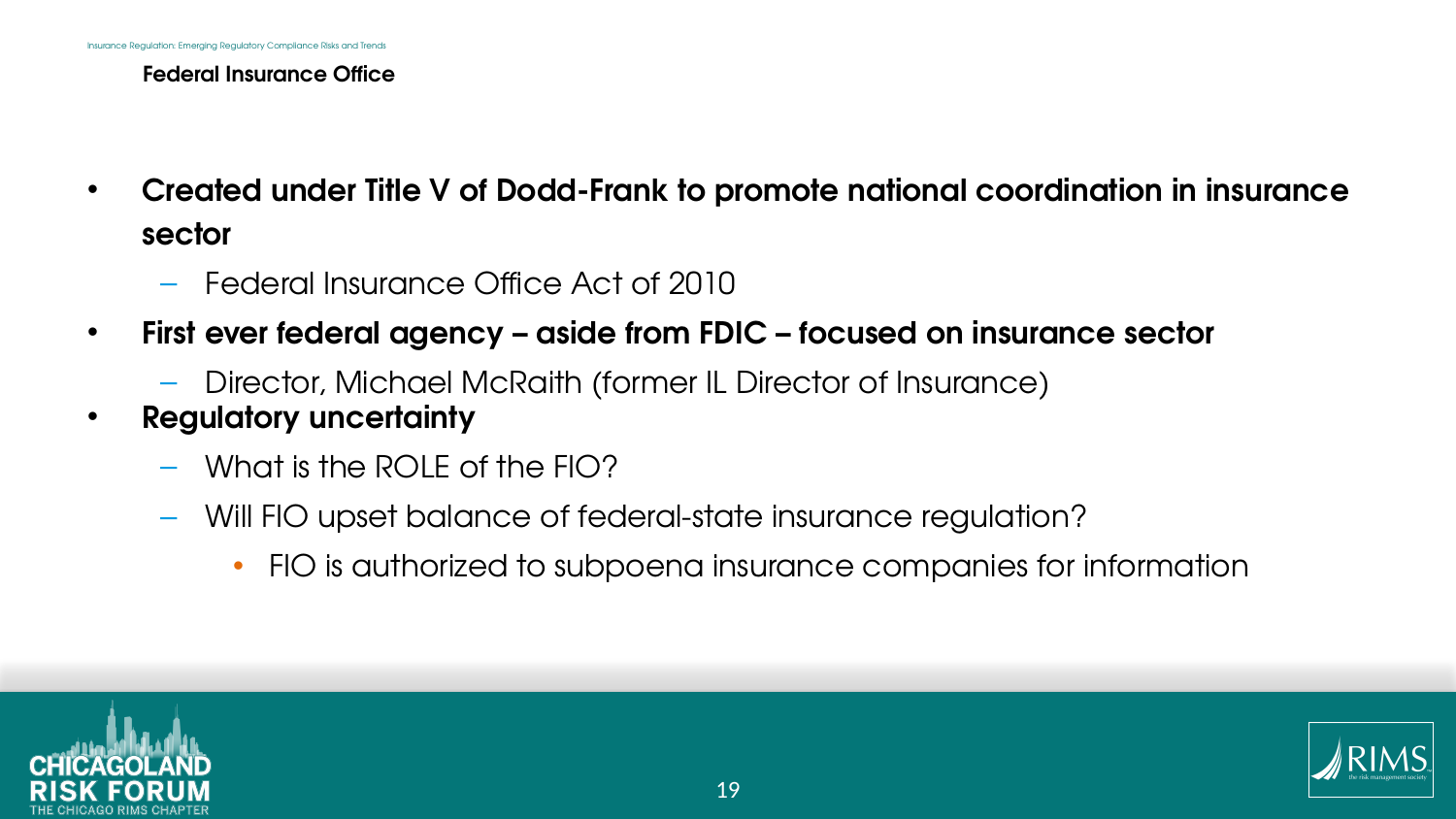

# Insurance Regulation: Emerging Regulatory Compliance Risks and Trends Federal Insurance Office
Created under Title V of Dodd-Frank to promote national coordination in insurance sector
Federal Insurance Office Act of 2010
First ever federal agency – aside from FDIC – focused on insurance sector
Director, Michael McRaith (former IL Director of Insurance)
Regulatory uncertainty
What is the ROLE of the FIO?
Will FIO upset balance of federal-state insurance regulation?
FIO is authorized to subpoena insurance companies for information